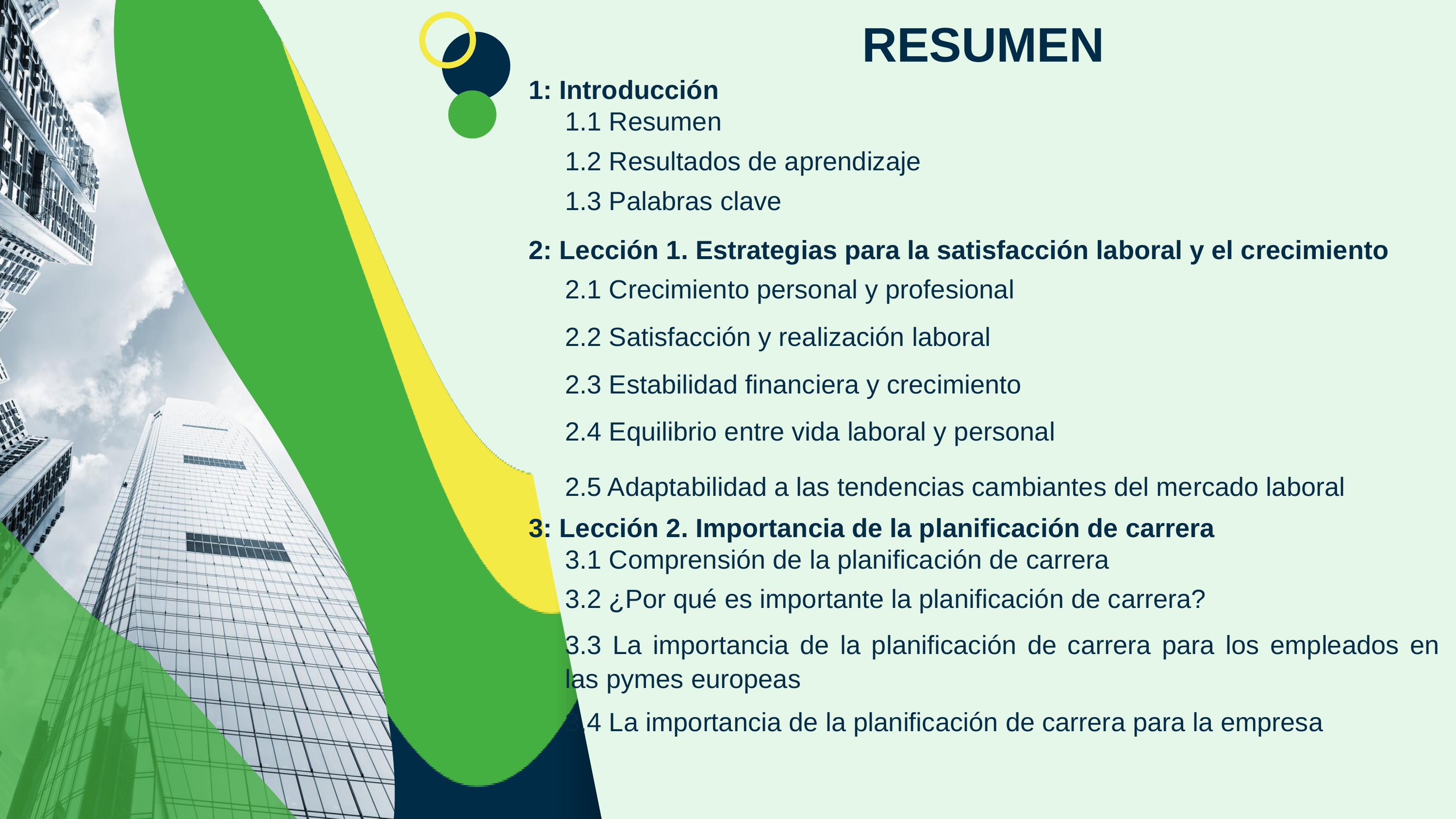

RESUMEN

1: Introducción
1.1 Resumen
1.2 Resultados de aprendizaje
1.3 Palabras clave
2: Lección 1. Estrategias para la satisfacción laboral y el crecimiento
2.1 Crecimiento personal y profesional
2.2 Satisfacción y realización laboral
2.3 Estabilidad financiera y crecimiento
2.4 Equilibrio entre vida laboral y personal
2.5 Adaptabilidad a las tendencias cambiantes del mercado laboral
3: Lección 2. Importancia de la planificación de carrera
3.1 Comprensión de la planificación de carrera
3.2 ¿Por qué es importante la planificación de carrera?
3.3 La importancia de la planificación de carrera para los empleados en las pymes europeas
3.4 La importancia de la planificación de carrera para la empresa